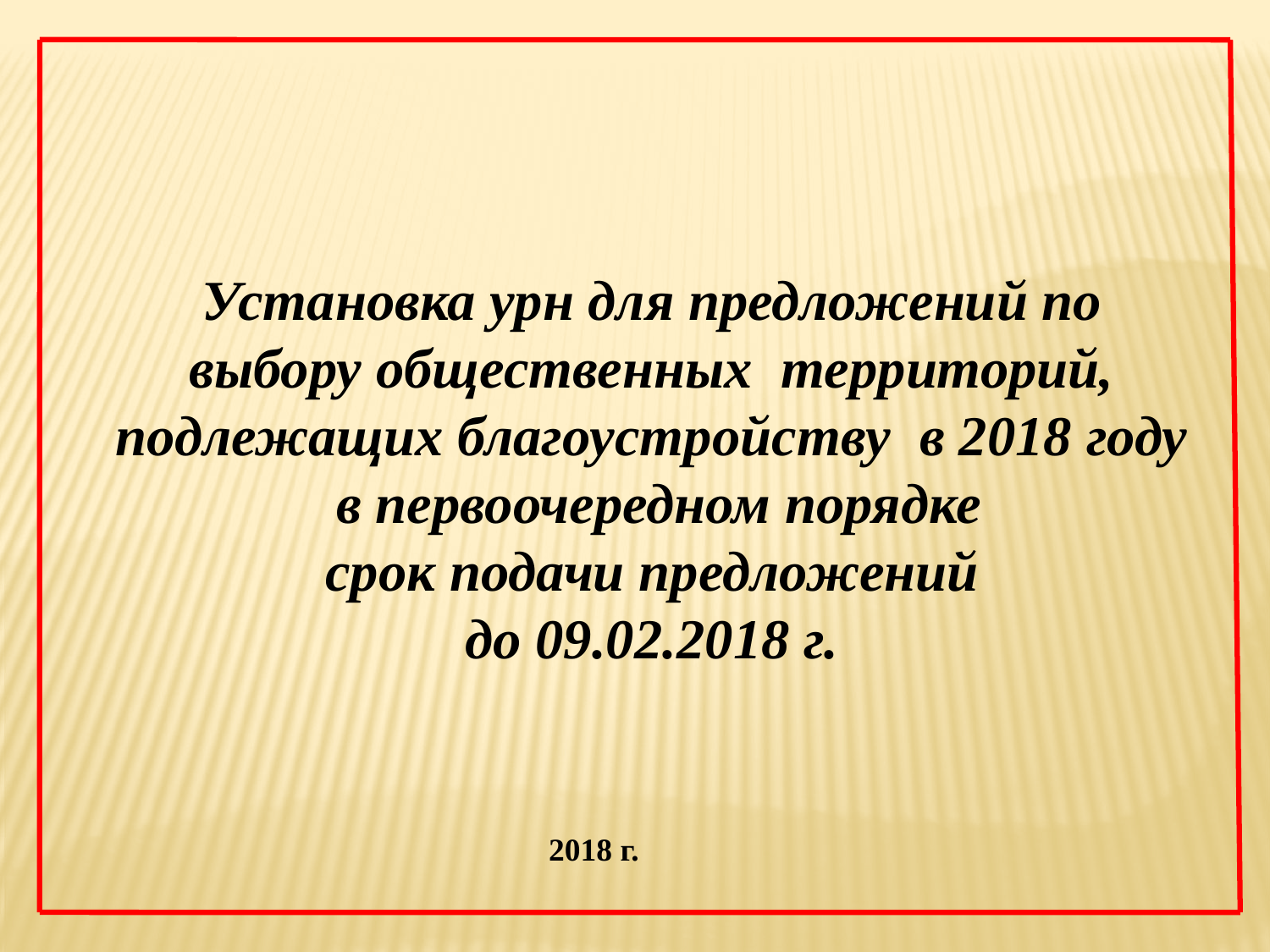

Установка урн для предложений по
 выбору общественных  территорий,
подлежащих благоустройству  в 2018 году
 в первоочередном порядке
 срок подачи предложений
до 09.02.2018 г.
2018 г.